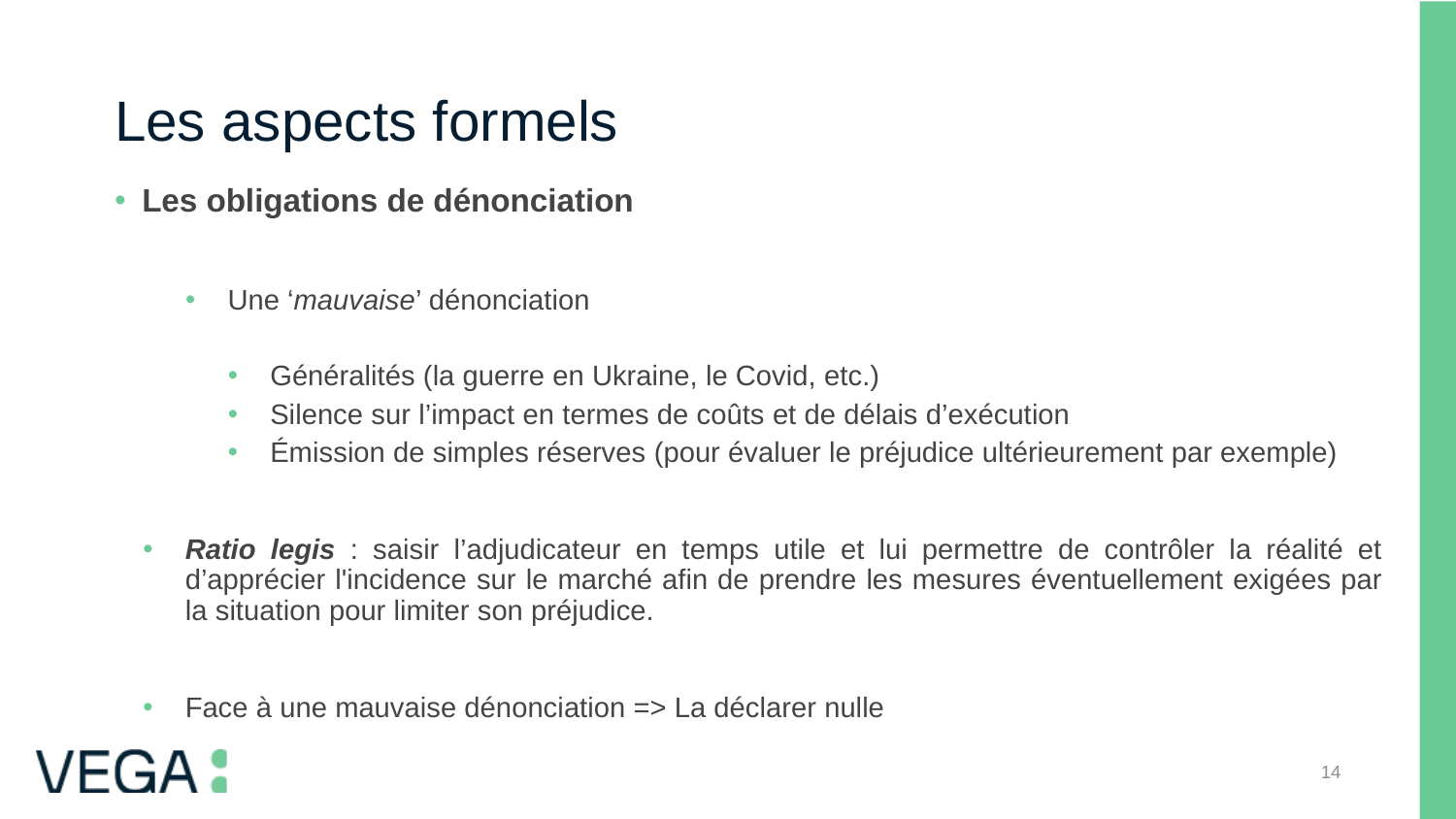

# Les aspects formels
Les obligations de dénonciation

Une ‘mauvaise’ dénonciation

Généralités (la guerre en Ukraine, le Covid, etc.)
Silence sur l’impact en termes de coûts et de délais d’exécution
Émission de simples réserves (pour évaluer le préjudice ultérieurement par exemple)

Ratio legis : saisir l’adjudicateur en temps utile et lui permettre de contrôler la réalité et d’apprécier l'incidence sur le marché afin de prendre les mesures éventuellement exigées par la situation pour limiter son préjudice.

Face à une mauvaise dénonciation => La déclarer nulle

14